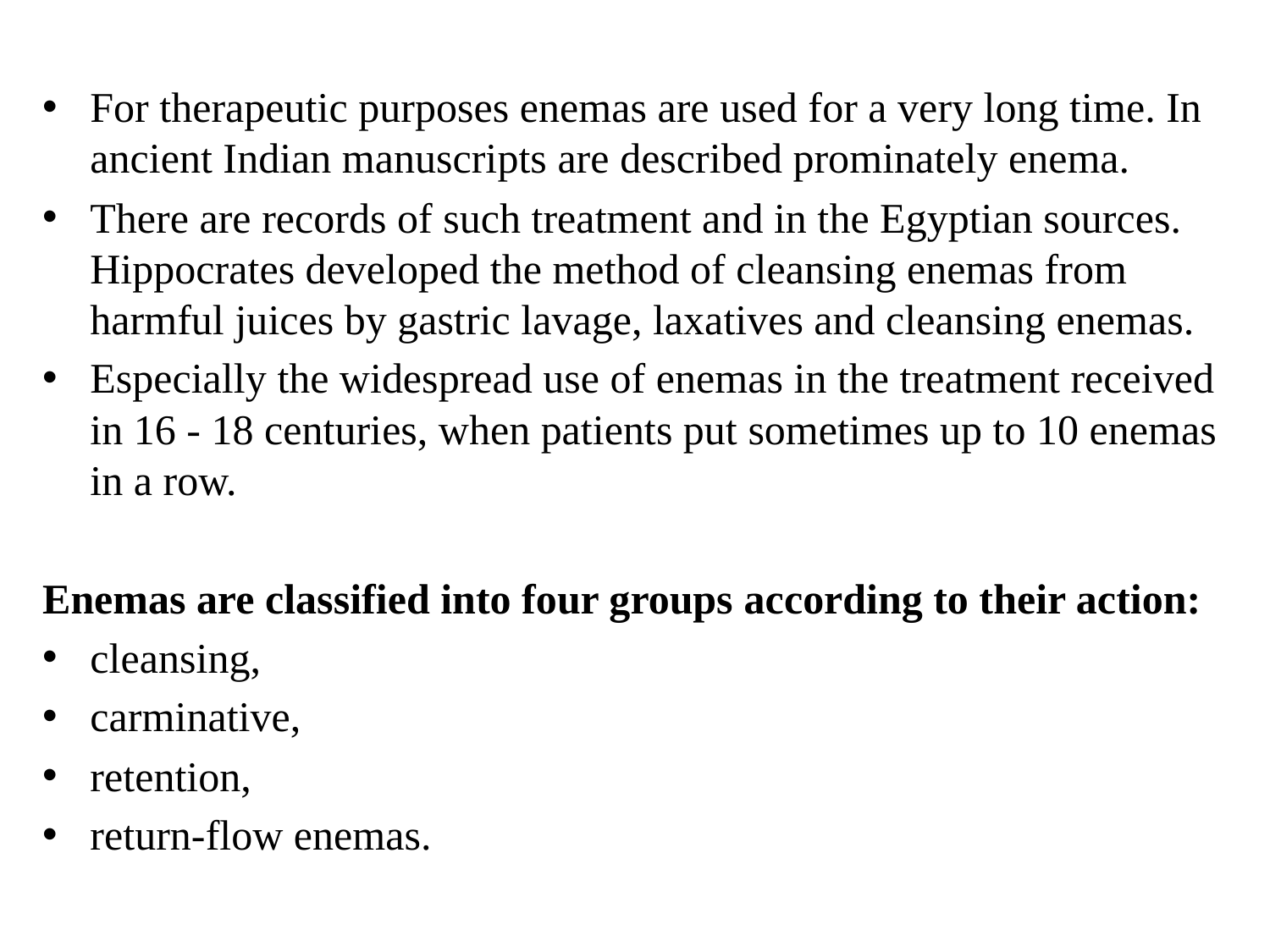

For therapeutic purposes enemas are used for a very long time. In ancient Indian manuscripts are described prominately enema.
There are records of such treatment and in the Egyptian sources. Hippocrates developed the method of cleansing enemas from harmful juices by gastric lavage, laxatives and cleansing enemas.
Especially the widespread use of enemas in the treatment received in 16 - 18 centuries, when patients put sometimes up to 10 enemas in a row.

Enemas are classified into four groups according to their action:
cleansing,
carminative,
retention,
return-flow enemas.